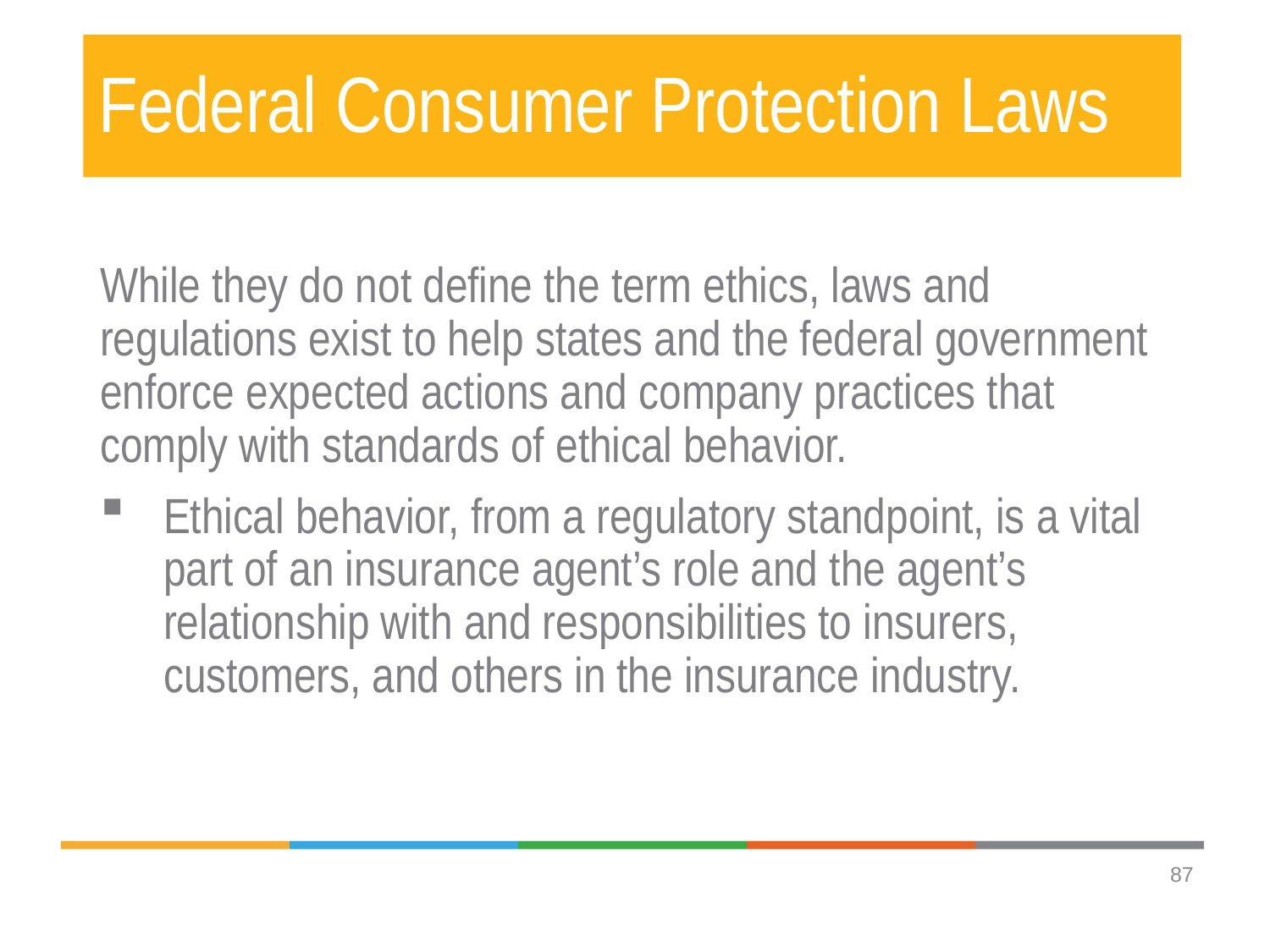

# Federal Consumer Protection Laws
While they do not define the term ethics, laws and regulations exist to help states and the federal government enforce expected actions and company practices that comply with standards of ethical behavior.
Ethical behavior, from a regulatory standpoint, is a vital part of an insurance agent’s role and the agent’s relationship with and responsibilities to insurers, customers, and others in the insurance industry.